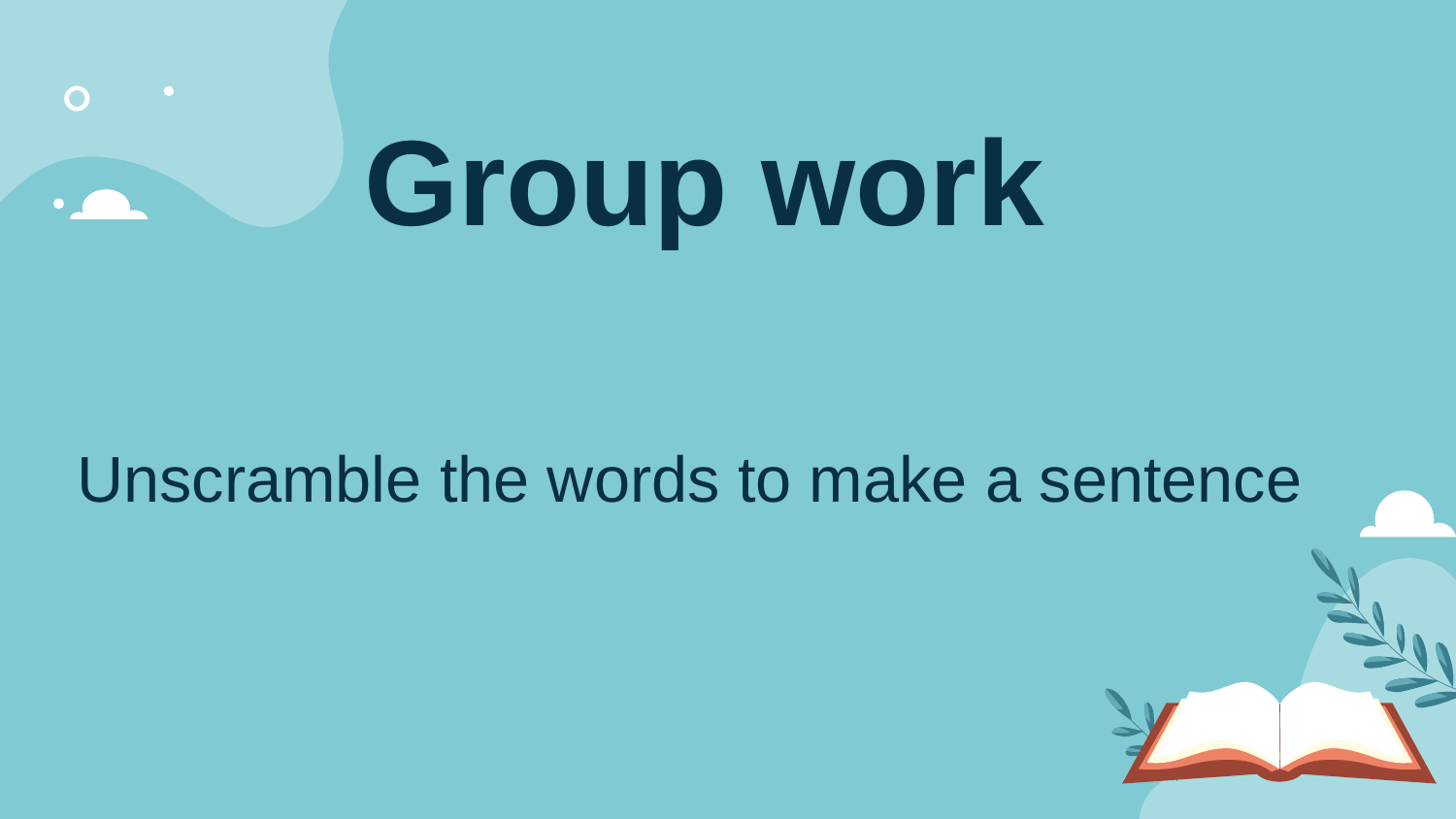

Group work
# Unscramble the words to make a sentence